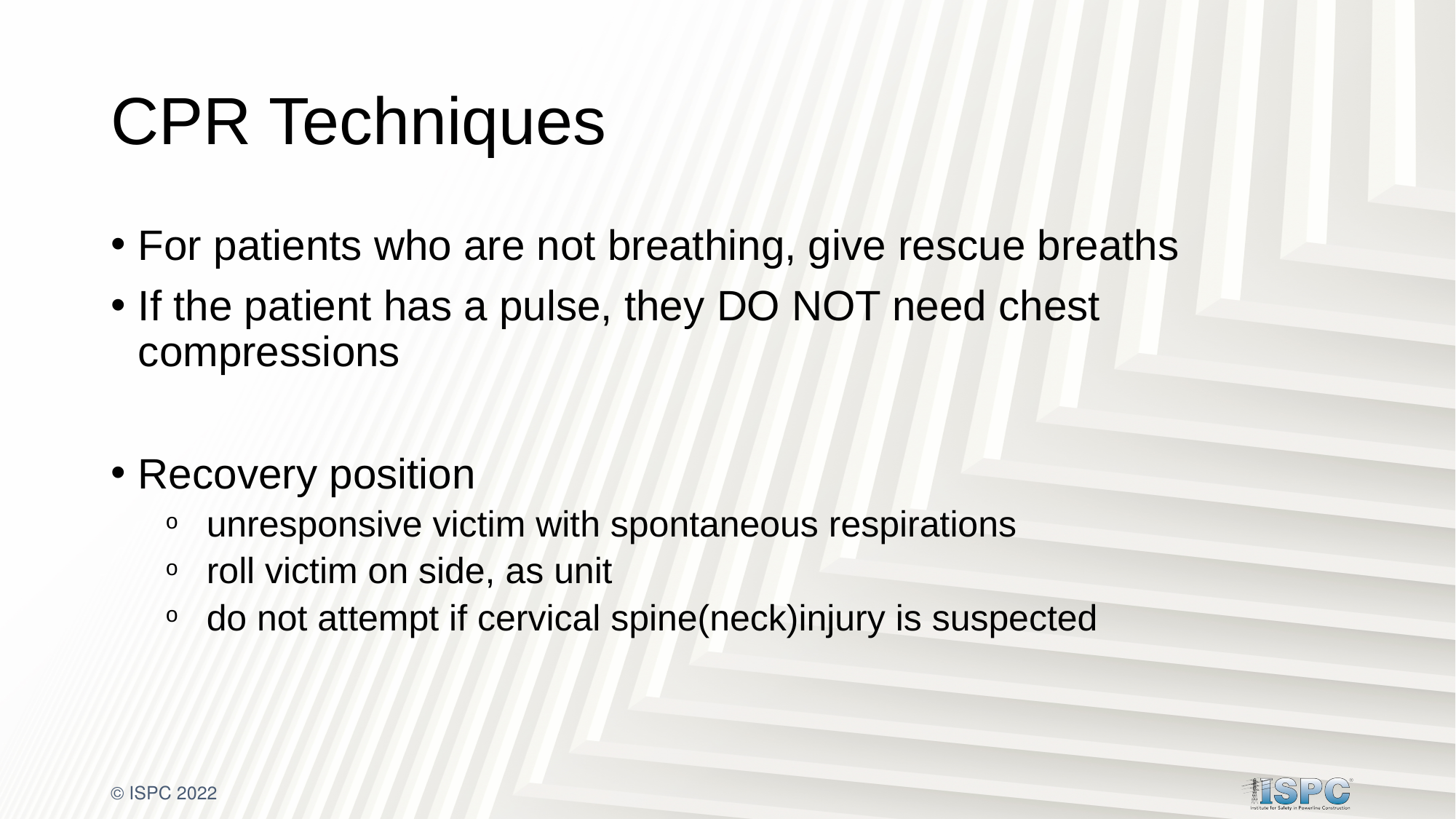

# CPR Techniques
For patients who are not breathing, give rescue breaths
If the patient has a pulse, they DO NOT need chest compressions

Recovery position
unresponsive victim with spontaneous respirations
roll victim on side, as unit
do not attempt if cervical spine(neck)injury is suspected